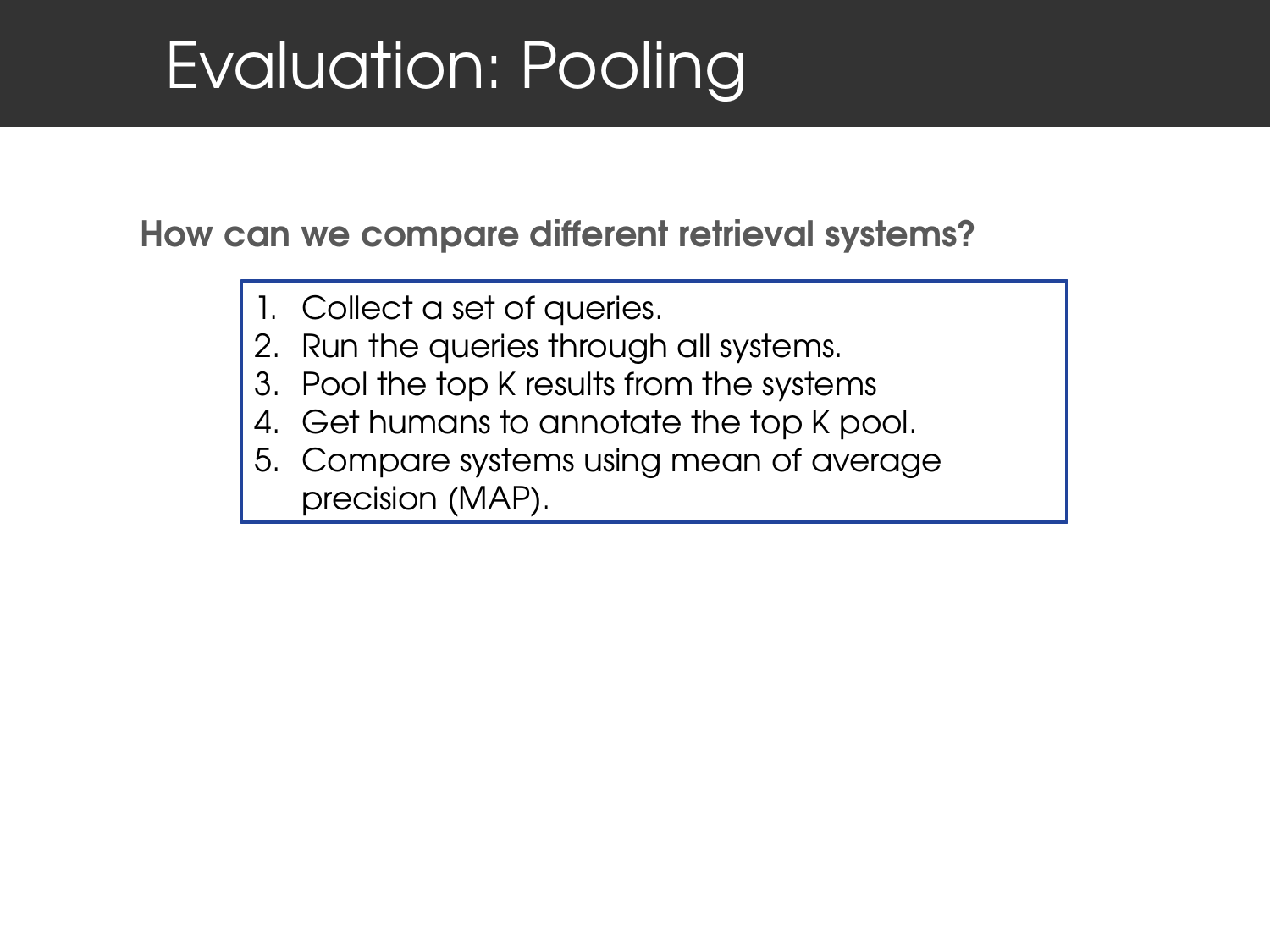

# Evaluation: Pooling

	How can we compare different retrieval systems?

Collect a set of queries.
Run the queries through all systems.
Pool the top K results from the systems
Get humans to annotate the top K pool.
Compare systems using mean of average precision (MAP).